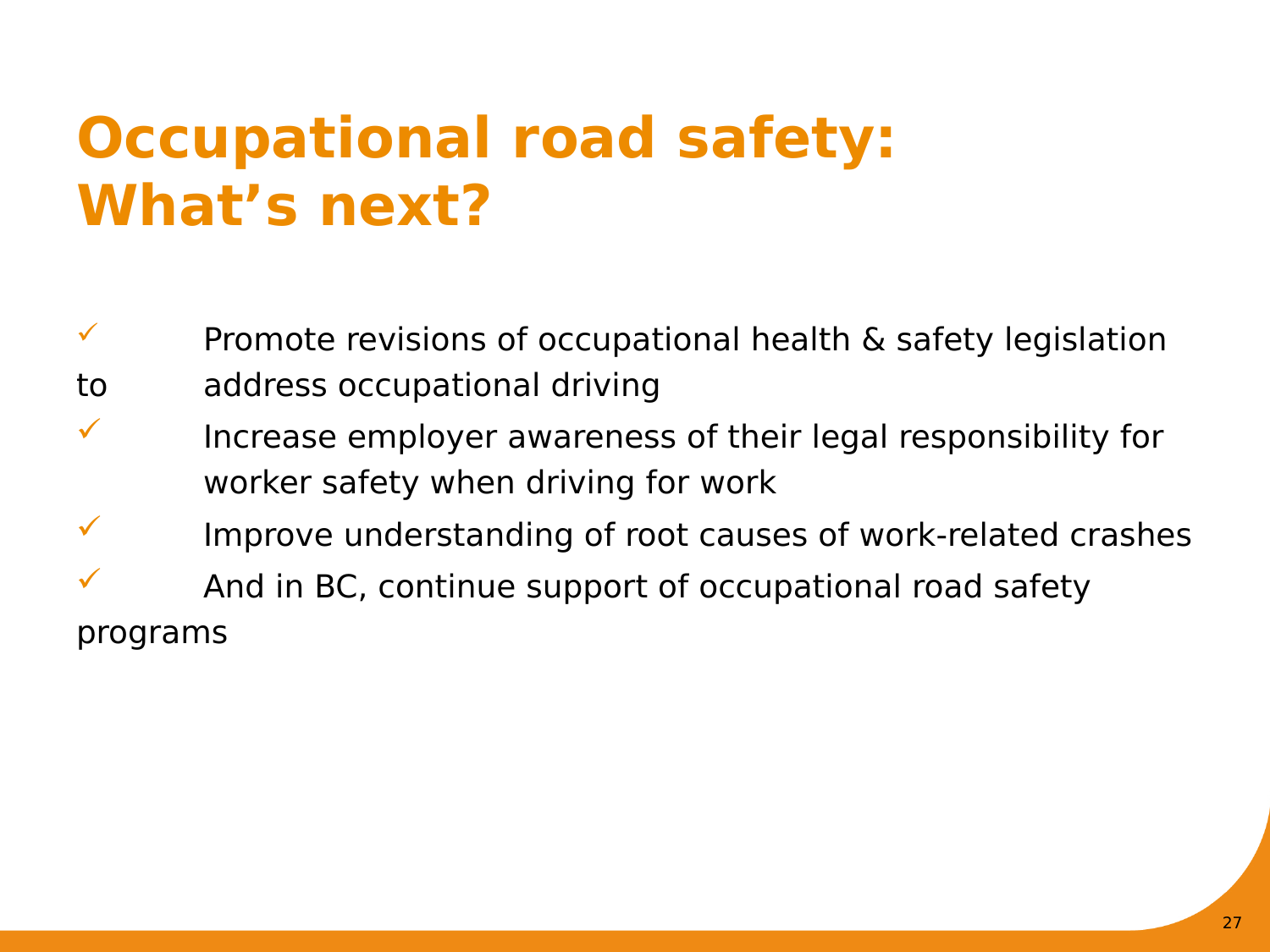

# Occupational road safety: What’s next?
 	Promote revisions of occupational health & safety legislation to 	address occupational driving
 	Increase employer awareness of their legal responsibility for 	worker safety when driving for work
 	Improve understanding of root causes of work-related crashes
 	And in BC, continue support of occupational road safety programs
27